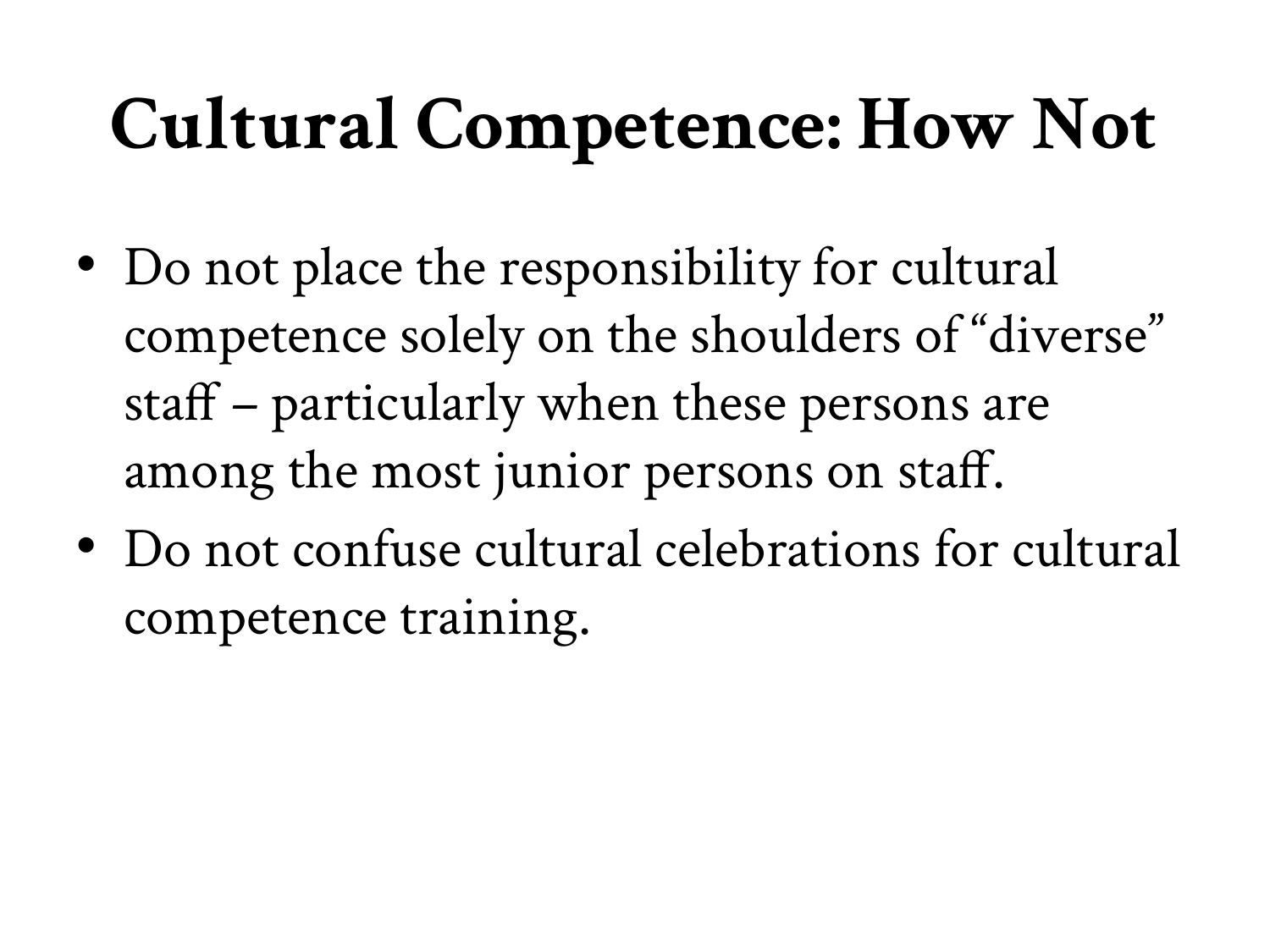

# Cultural Competence: How Not
Do not place the responsibility for cultural competence solely on the shoulders of “diverse” staff – particularly when these persons are among the most junior persons on staff.
Do not confuse cultural celebrations for cultural competence training.